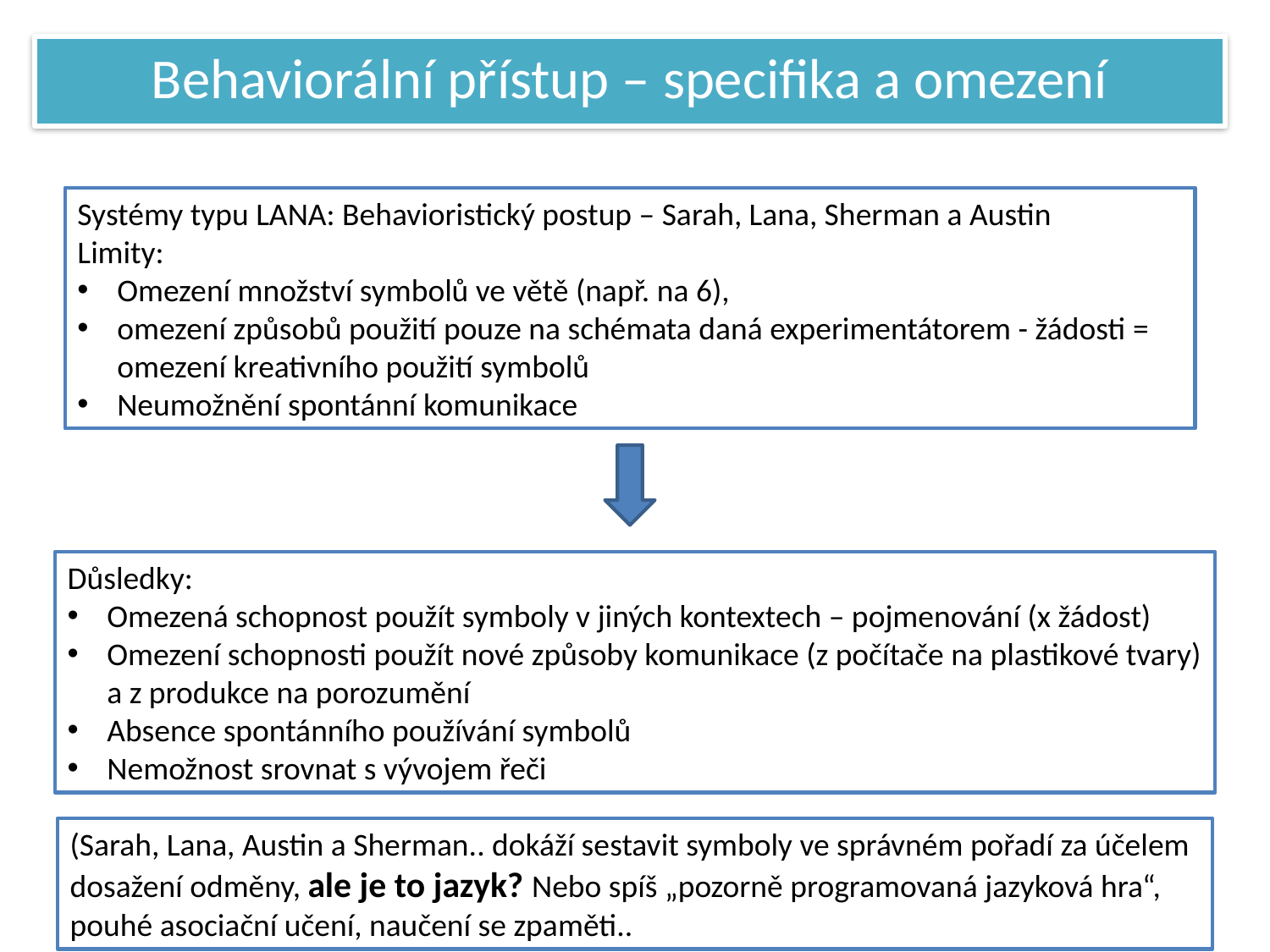

Behaviorální přístup – specifika a omezení
Systémy typu LANA: Behavioristický postup – Sarah, Lana, Sherman a Austin
Limity:
Omezení množství symbolů ve větě (např. na 6),
omezení způsobů použití pouze na schémata daná experimentátorem - žádosti = omezení kreativního použití symbolů
Neumožnění spontánní komunikace

Důsledky:
Omezená schopnost použít symboly v jiných kontextech – pojmenování (x žádost)
Omezení schopnosti použít nové způsoby komunikace (z počítače na plastikové tvary) a z produkce na porozumění
Absence spontánního používání symbolů
Nemožnost srovnat s vývojem řeči
(Sarah, Lana, Austin a Sherman.. dokáží sestavit symboly ve správném pořadí za účelem dosažení odměny, ale je to jazyk? Nebo spíš „pozorně programovaná jazyková hra“, pouhé asociační učení, naučení se zpaměti..